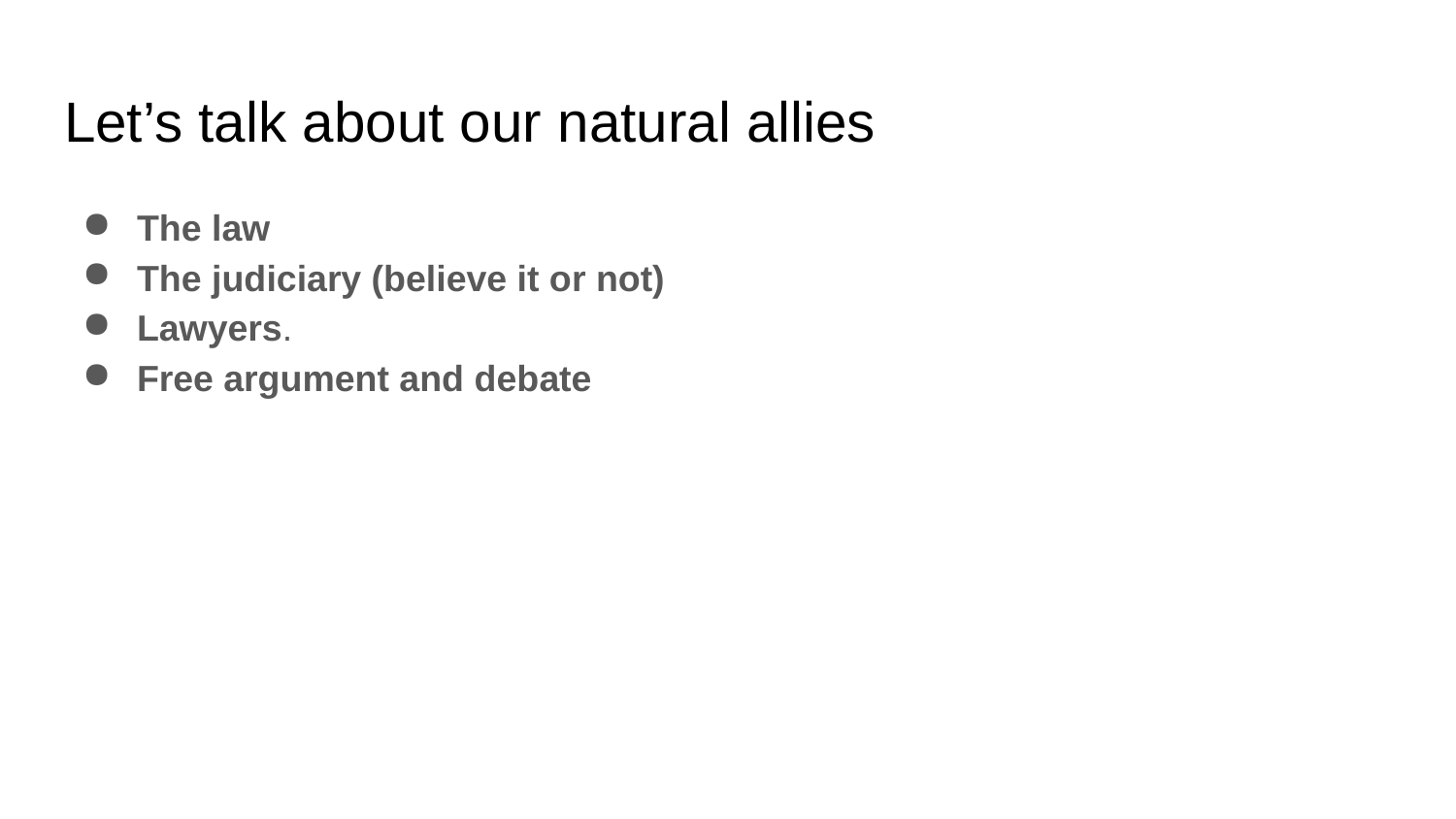

# Let’s talk about our natural allies
The law
The judiciary (believe it or not)
Lawyers.
Free argument and debate